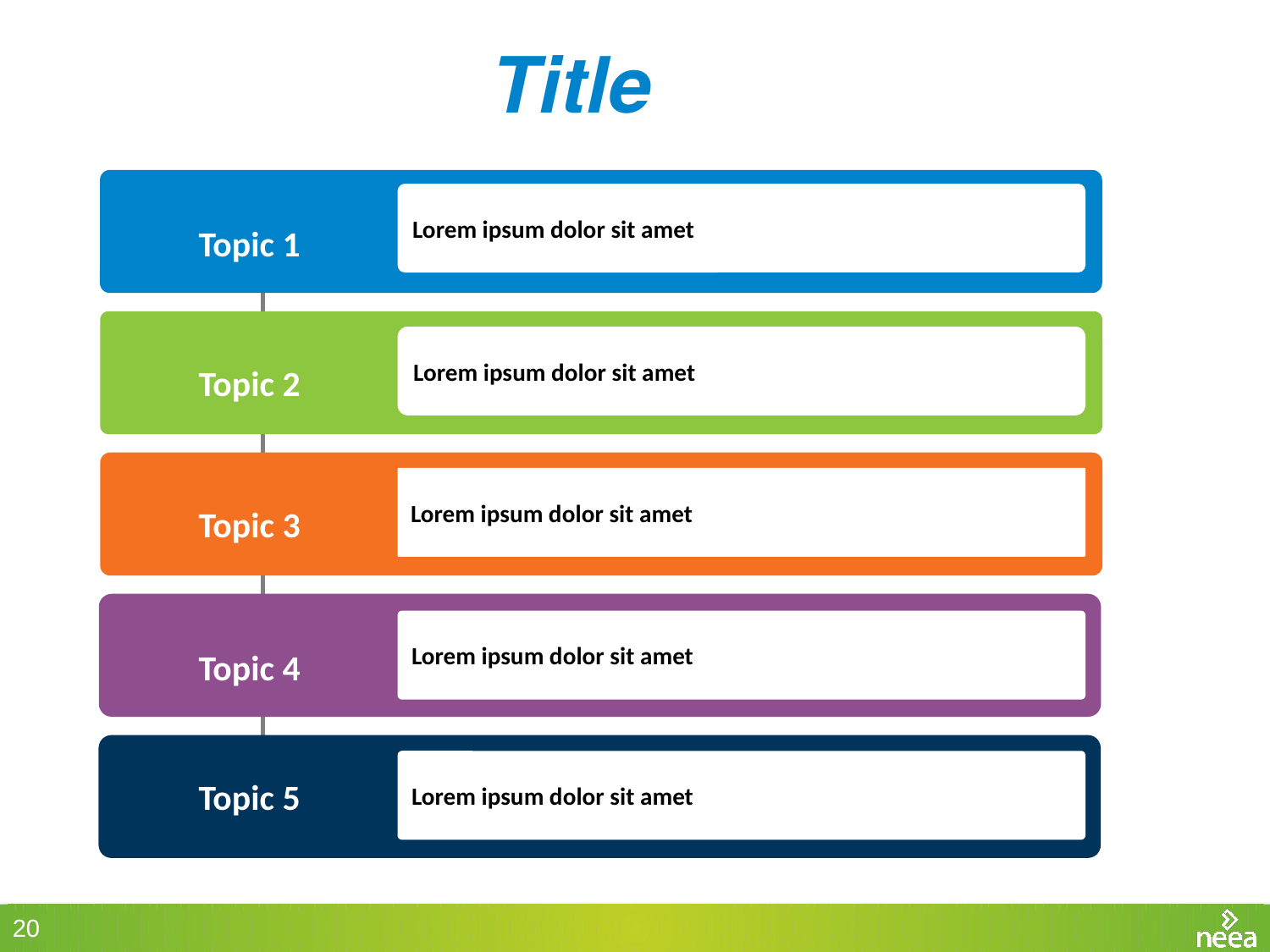

Title

Topic 1
Lorem ipsum dolor sit amet

Topic 2
Lorem ipsum dolor sit amet

Topic 3
Lorem ipsum dolor sit amet

Topic 4
Lorem ipsum dolor sit amet

Topic 5
Lorem ipsum dolor sit amet